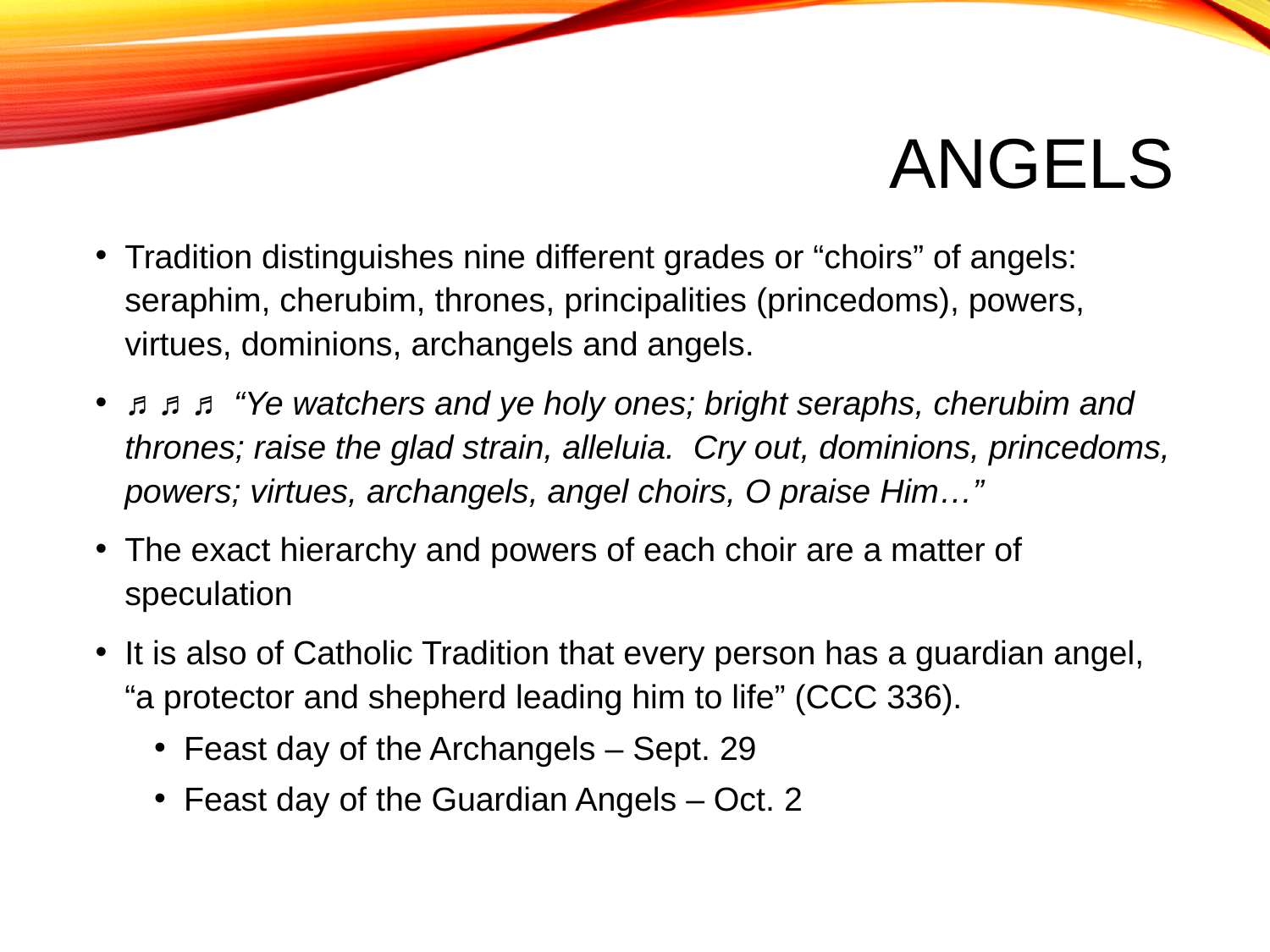

# Angels
Tradition distinguishes nine different grades or “choirs” of angels: seraphim, cherubim, thrones, principalities (princedoms), powers, virtues, dominions, archangels and angels.
♬♬♬ “Ye watchers and ye holy ones; bright seraphs, cherubim and thrones; raise the glad strain, alleluia.  Cry out, dominions, princedoms, powers; virtues, archangels, angel choirs, O praise Him…”
The exact hierarchy and powers of each choir are a matter of speculation
It is also of Catholic Tradition that every person has a guardian angel, “a protector and shepherd leading him to life” (CCC 336).
Feast day of the Archangels – Sept. 29
Feast day of the Guardian Angels – Oct. 2